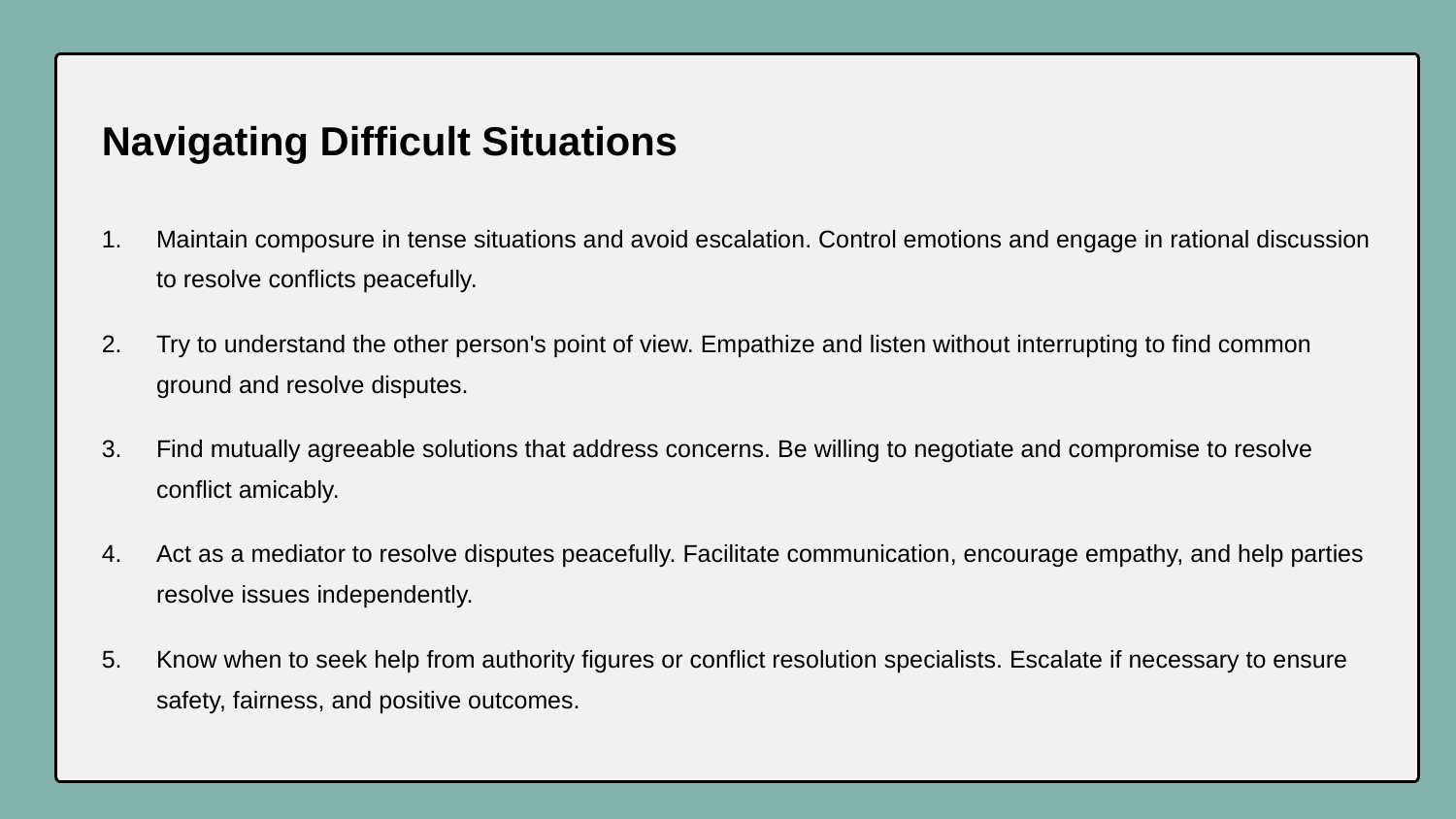

Navigating Difficult Situations
Maintain composure in tense situations and avoid escalation. Control emotions and engage in rational discussion to resolve conflicts peacefully.
Try to understand the other person's point of view. Empathize and listen without interrupting to find common ground and resolve disputes.
Find mutually agreeable solutions that address concerns. Be willing to negotiate and compromise to resolve conflict amicably.
Act as a mediator to resolve disputes peacefully. Facilitate communication, encourage empathy, and help parties resolve issues independently.
Know when to seek help from authority figures or conflict resolution specialists. Escalate if necessary to ensure safety, fairness, and positive outcomes.